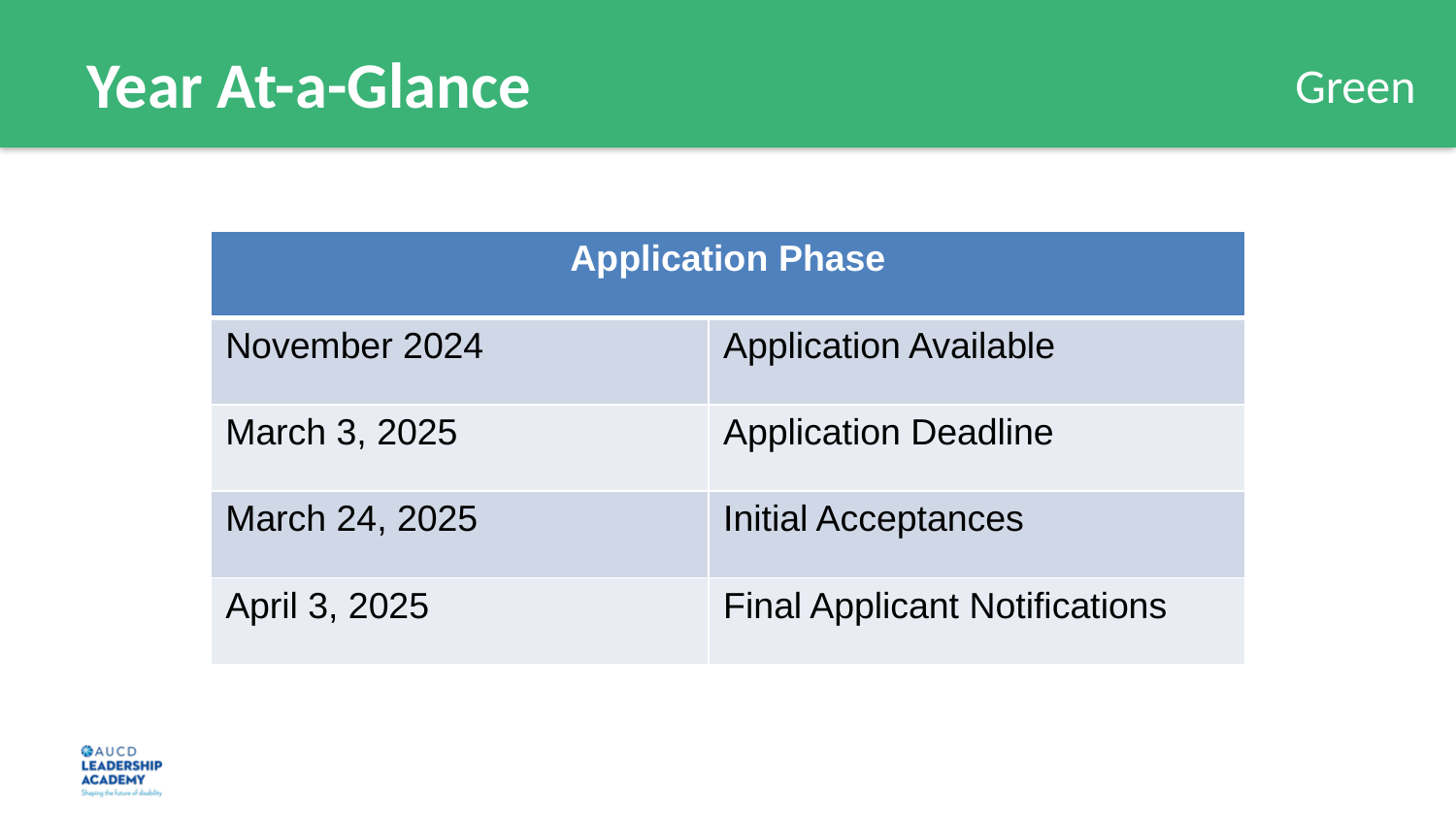

# Year At-a-Glance
| Application Phase |  |
| --- | --- |
| November 2024 | Application Available |
| March 3, 2025 | Application Deadline |
| March 24, 2025 | Initial Acceptances |
| April 3, 2025 | Final Applicant Notifications |